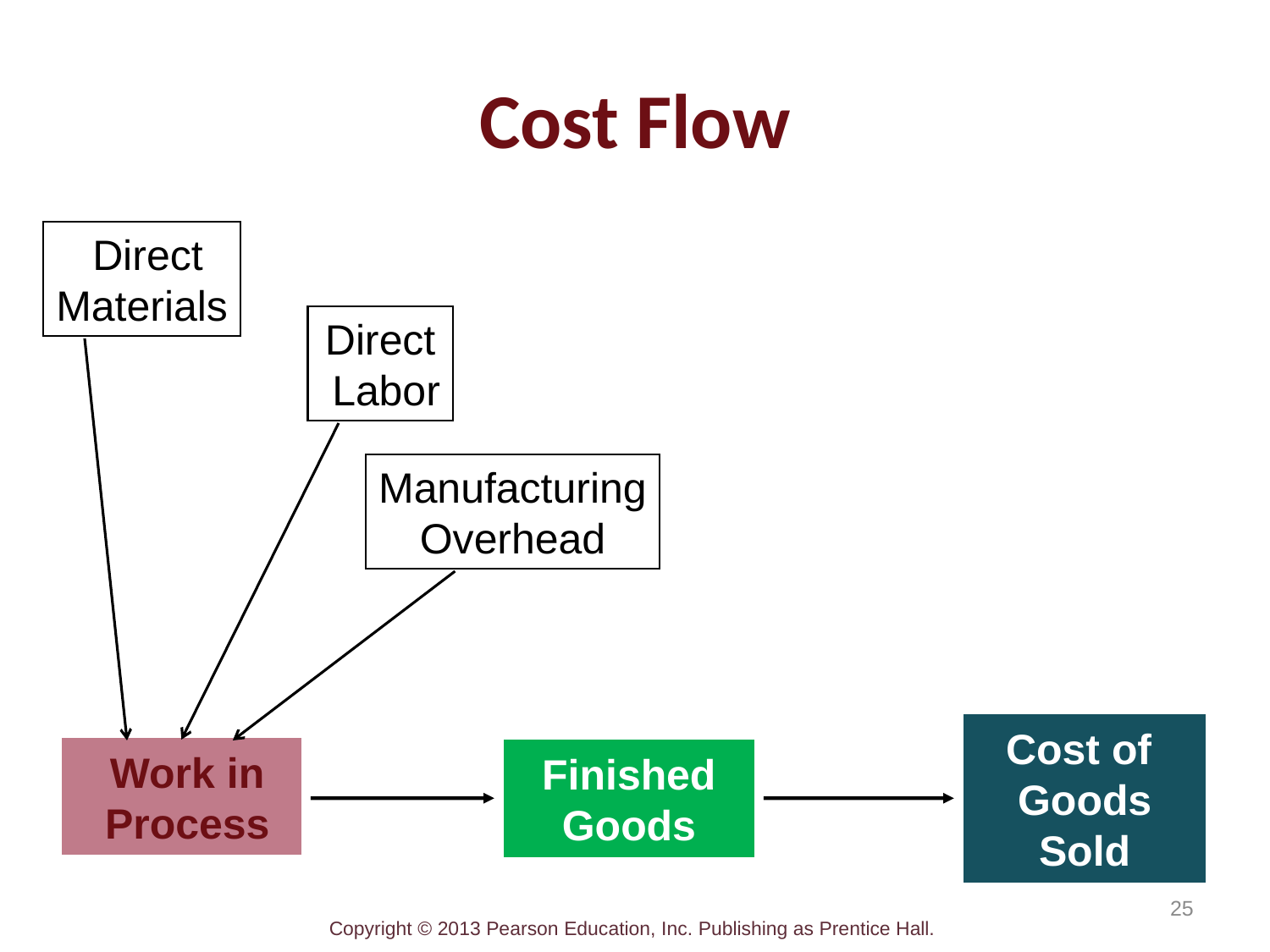

# Cost Flow
 Direct
Materials
Direct
 Labor
Manufacturing
Overhead
Cost of
Goods
Sold

 Work in
 Process
Finished
Goods

25